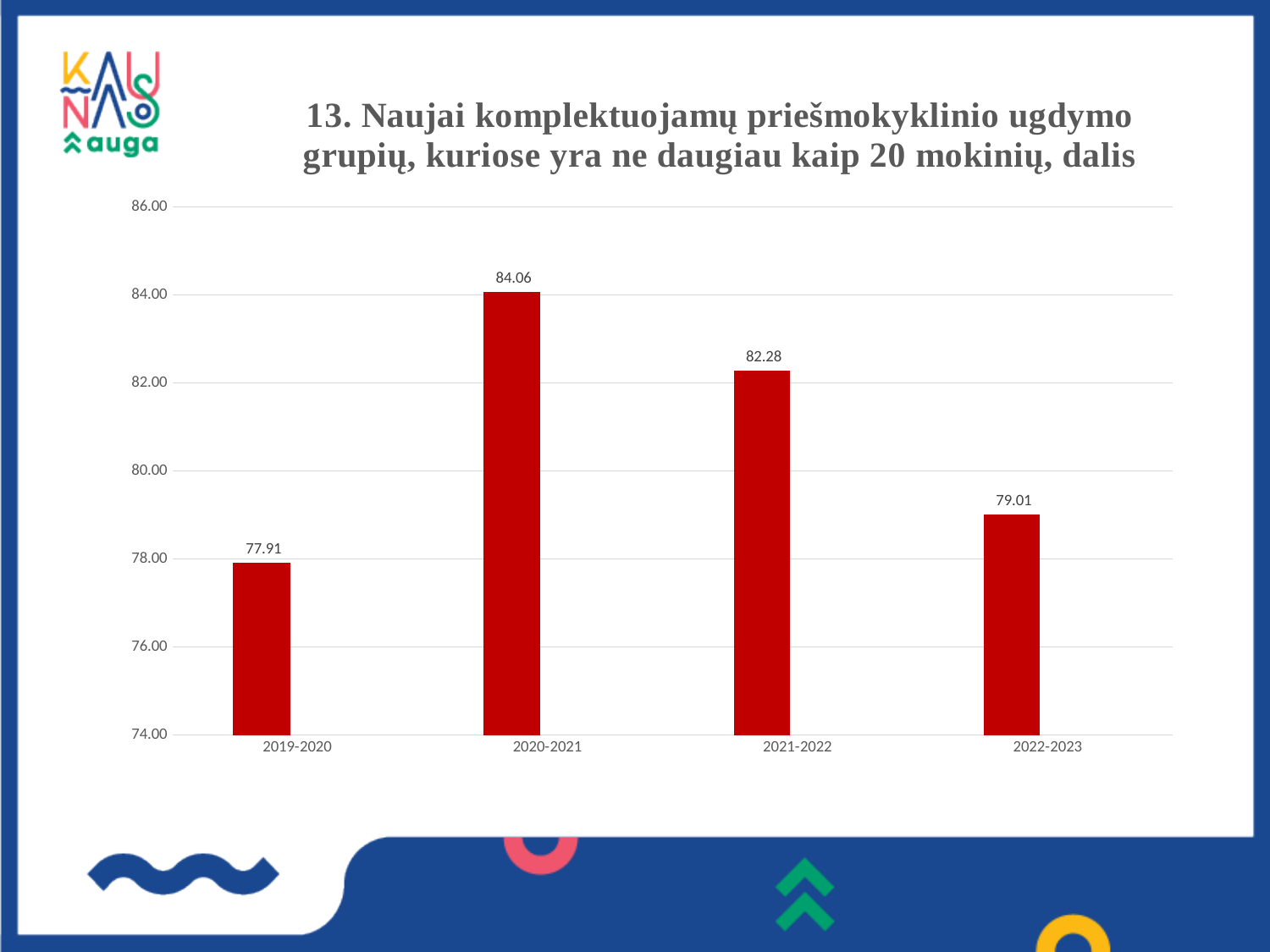

### Chart: 13. Naujai komplektuojamų priešmokyklinio ugdymo grupių, kuriose yra ne daugiau kaip 20 mokinių, dalis

| Category |  |  |
|---|---|---|
| 2019-2020 | 77.91 | None |
| 2020-2021 | 84.06 | None |
| 2021-2022 | 82.28 | None |
| 2022-2023 | 79.01 | None |